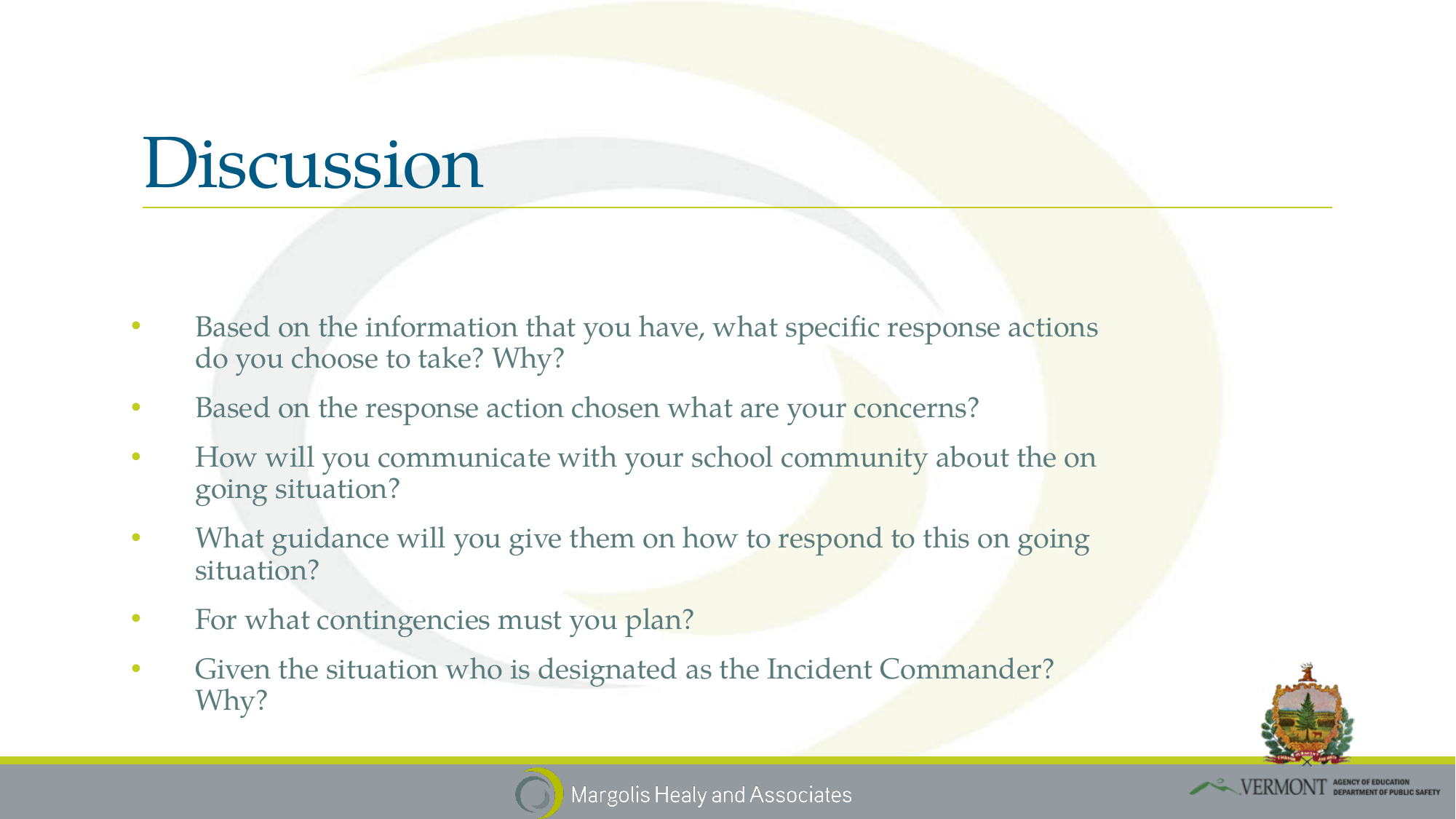

# Discussion

Based on the information that you have, what specific response actions do you choose to take? Why?
Based on the response action chosen what are your concerns?
How will you communicate with your school community about the on going situation?
What guidance will you give them on how to respond to this on going situation?
For what contingencies must you plan?
Given the situation who is designated as the Incident Commander? Why?